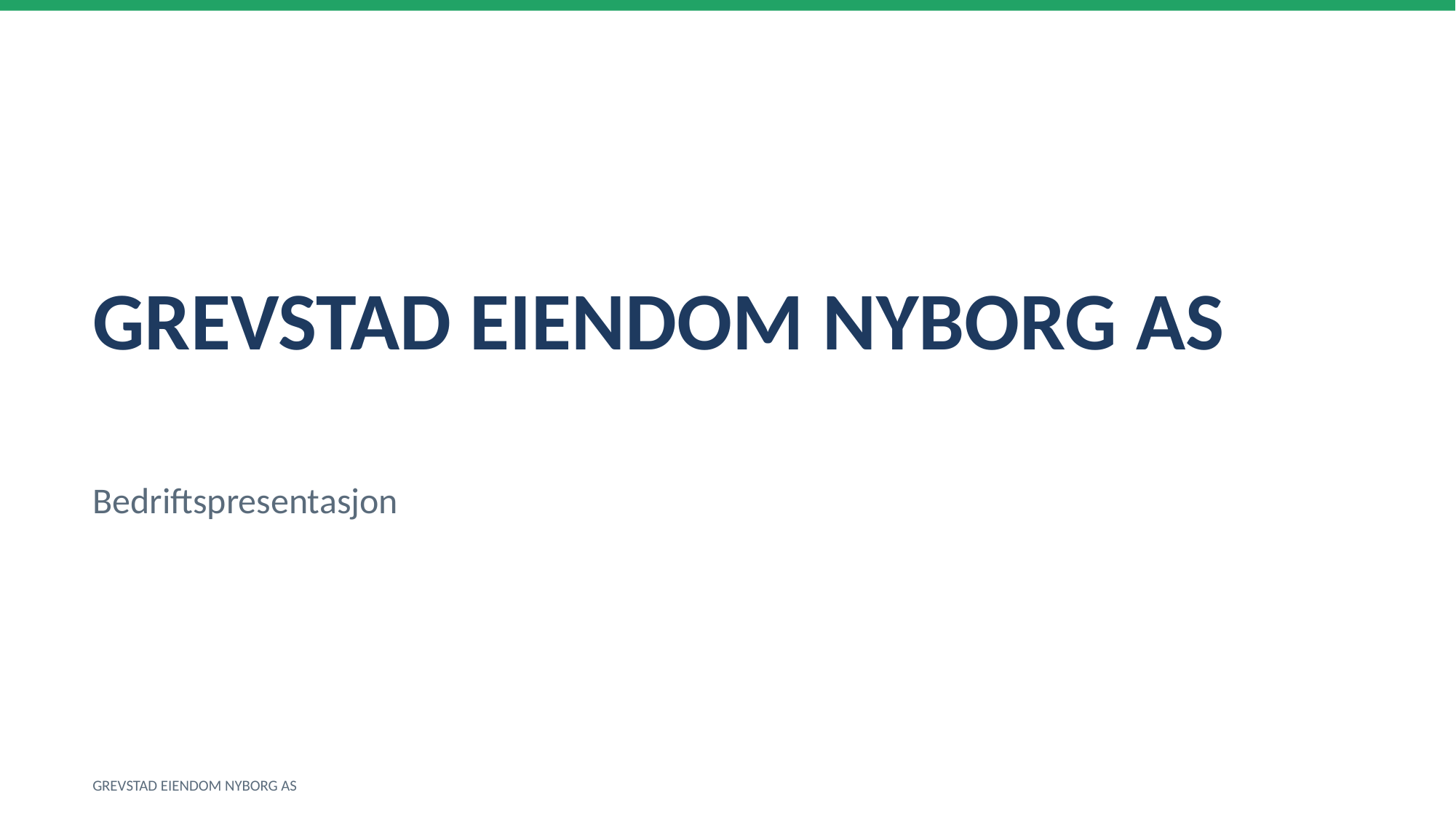

GREVSTAD EIENDOM NYBORG AS
Bedriftspresentasjon
GREVSTAD EIENDOM NYBORG AS